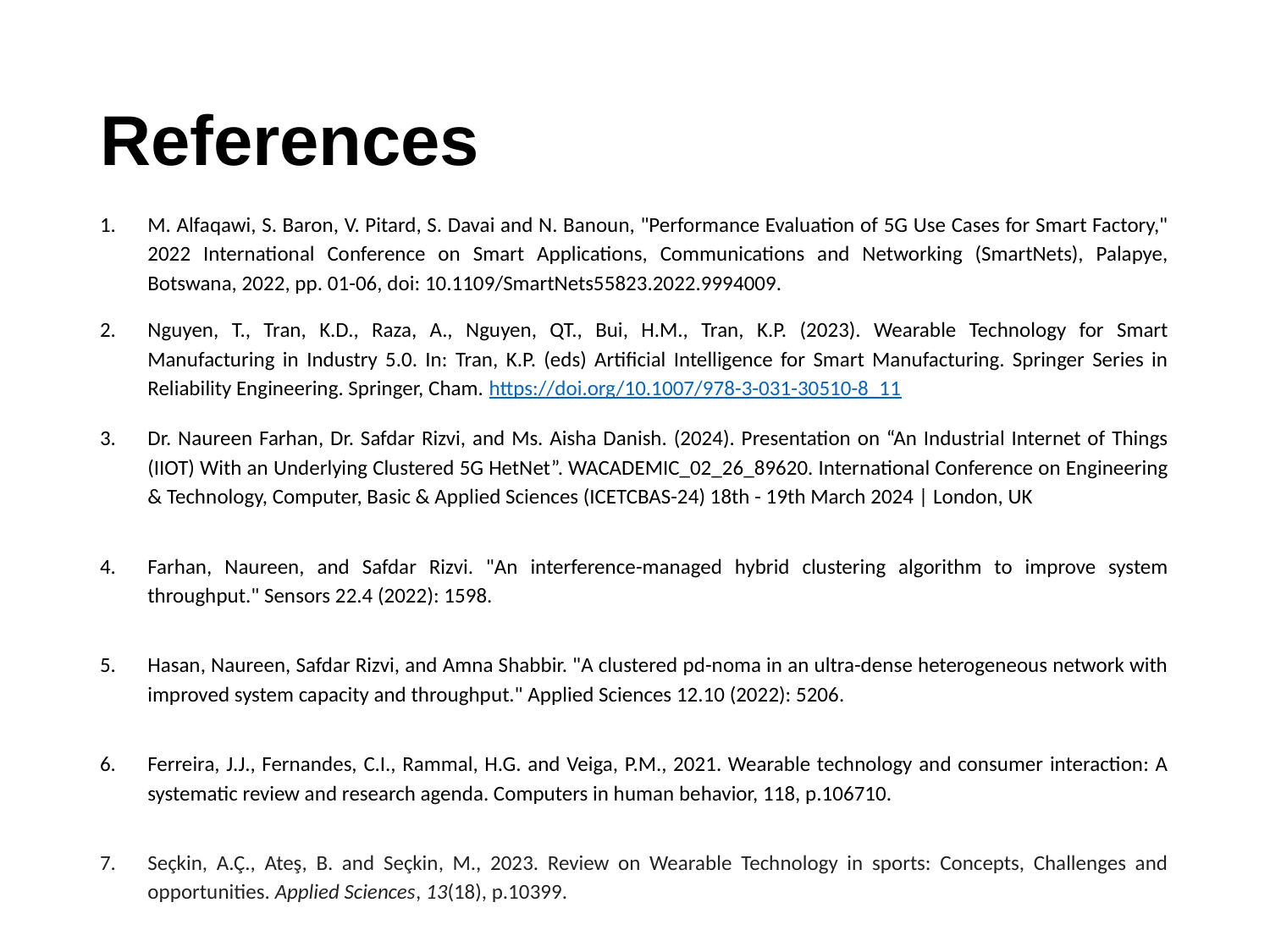

# References
M. Alfaqawi, S. Baron, V. Pitard, S. Davai and N. Banoun, "Performance Evaluation of 5G Use Cases for Smart Factory," 2022 International Conference on Smart Applications, Communications and Networking (SmartNets), Palapye, Botswana, 2022, pp. 01-06, doi: 10.1109/SmartNets55823.2022.9994009.
Nguyen, T., Tran, K.D., Raza, A., Nguyen, QT., Bui, H.M., Tran, K.P. (2023). Wearable Technology for Smart Manufacturing in Industry 5.0. In: Tran, K.P. (eds) Artificial Intelligence for Smart Manufacturing. Springer Series in Reliability Engineering. Springer, Cham. https://doi.org/10.1007/978-3-031-30510-8_11
Dr. Naureen Farhan, Dr. Safdar Rizvi, and Ms. Aisha Danish. (2024). Presentation on “An Industrial Internet of Things (IIOT) With an Underlying Clustered 5G HetNet”. WACADEMIC_02_26_89620. International Conference on Engineering & Technology, Computer, Basic & Applied Sciences (ICETCBAS-24) 18th - 19th March 2024 | London, UK
Farhan, Naureen, and Safdar Rizvi. "An interference-managed hybrid clustering algorithm to improve system throughput." Sensors 22.4 (2022): 1598.
Hasan, Naureen, Safdar Rizvi, and Amna Shabbir. "A clustered pd-noma in an ultra-dense heterogeneous network with improved system capacity and throughput." Applied Sciences 12.10 (2022): 5206.
Ferreira, J.J., Fernandes, C.I., Rammal, H.G. and Veiga, P.M., 2021. Wearable technology and consumer interaction: A systematic review and research agenda. Computers in human behavior, 118, p.106710.
Seçkin, A.Ç., Ateş, B. and Seçkin, M., 2023. Review on Wearable Technology in sports: Concepts, Challenges and opportunities. Applied Sciences, 13(18), p.10399.